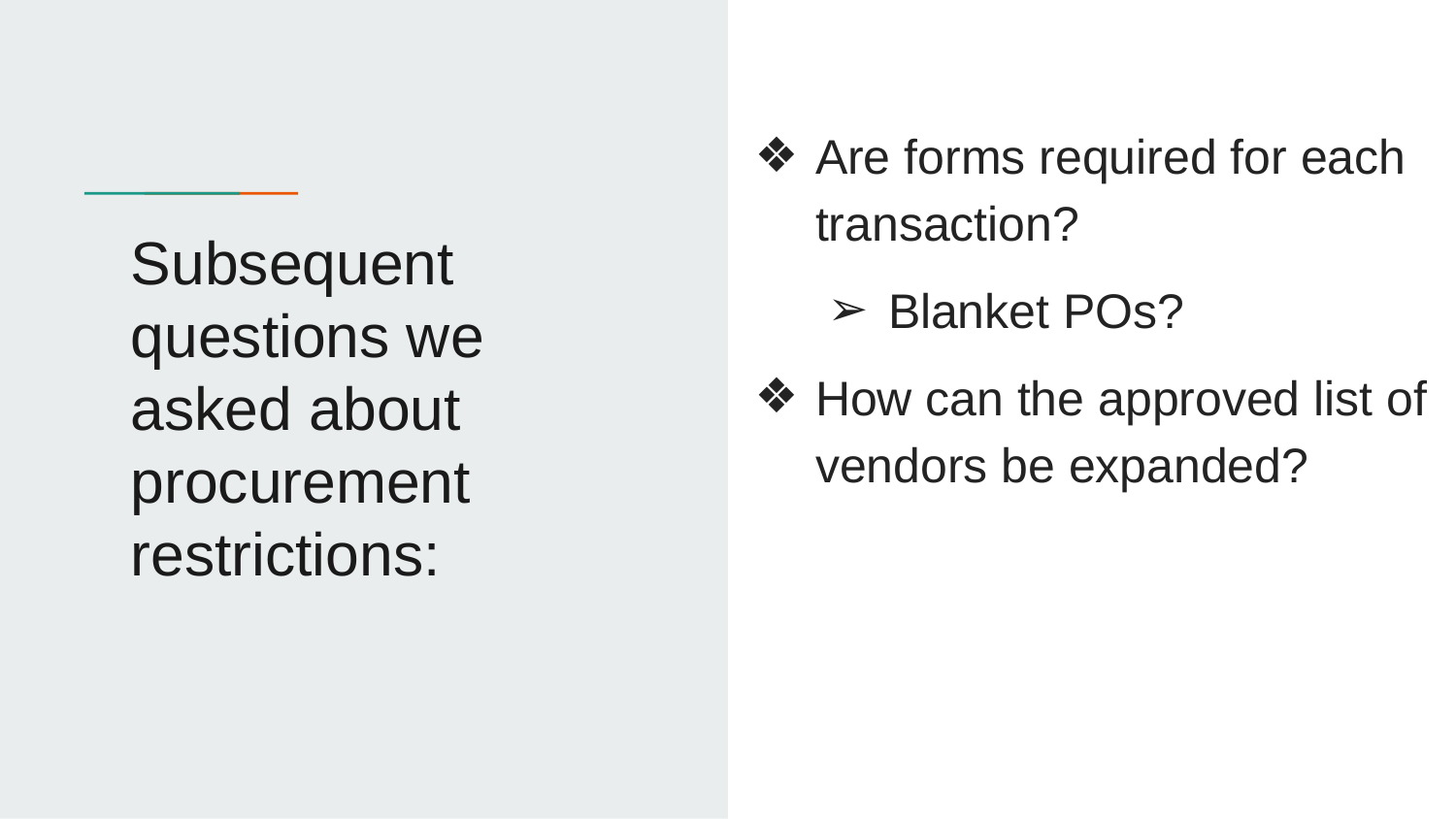

Are forms required for each transaction?
Blanket POs?
How can the approved list of vendors be expanded?

# Subsequent questions we asked about procurement restrictions: